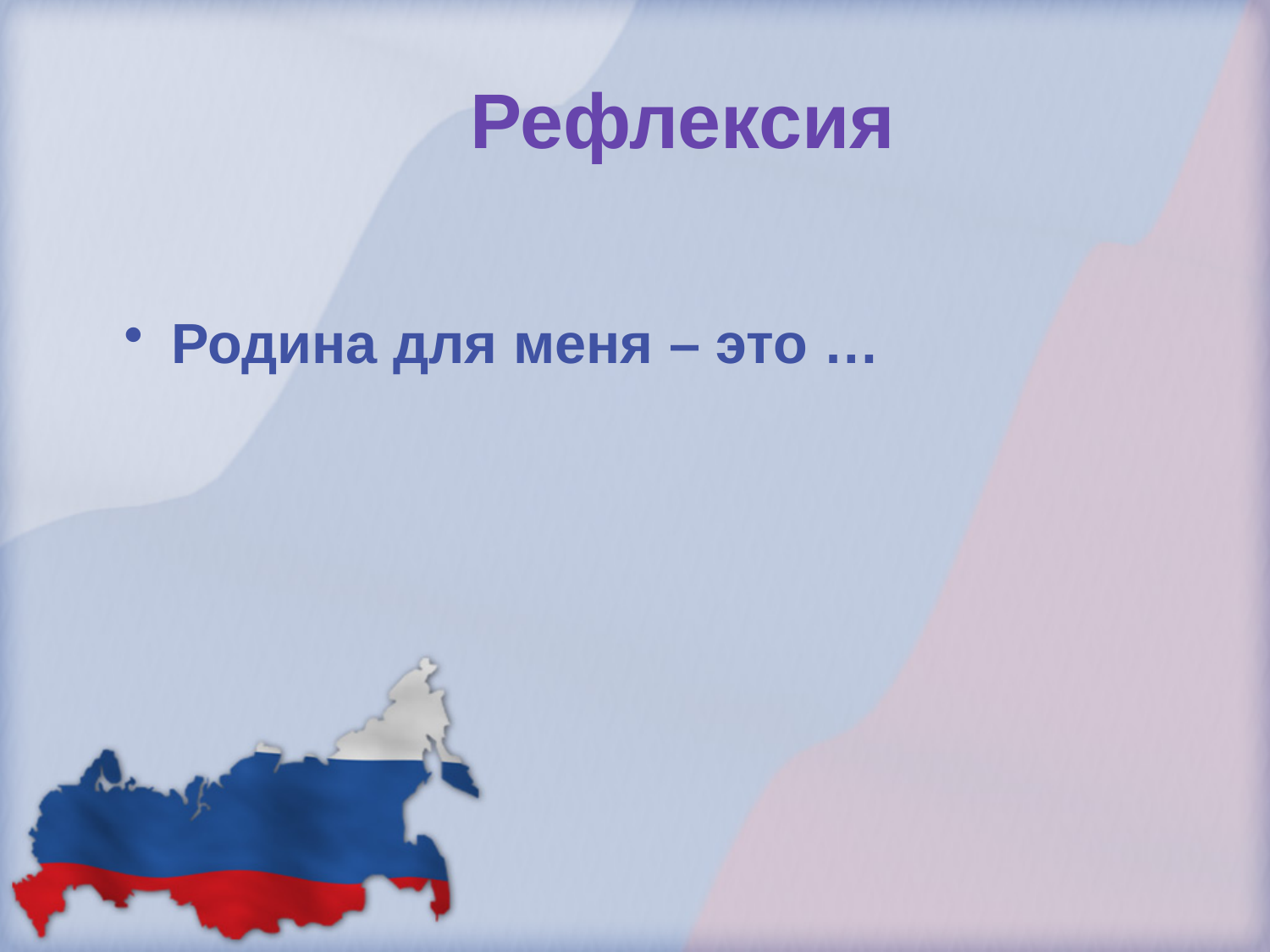

# Рефлексия

Родина для меня – это …